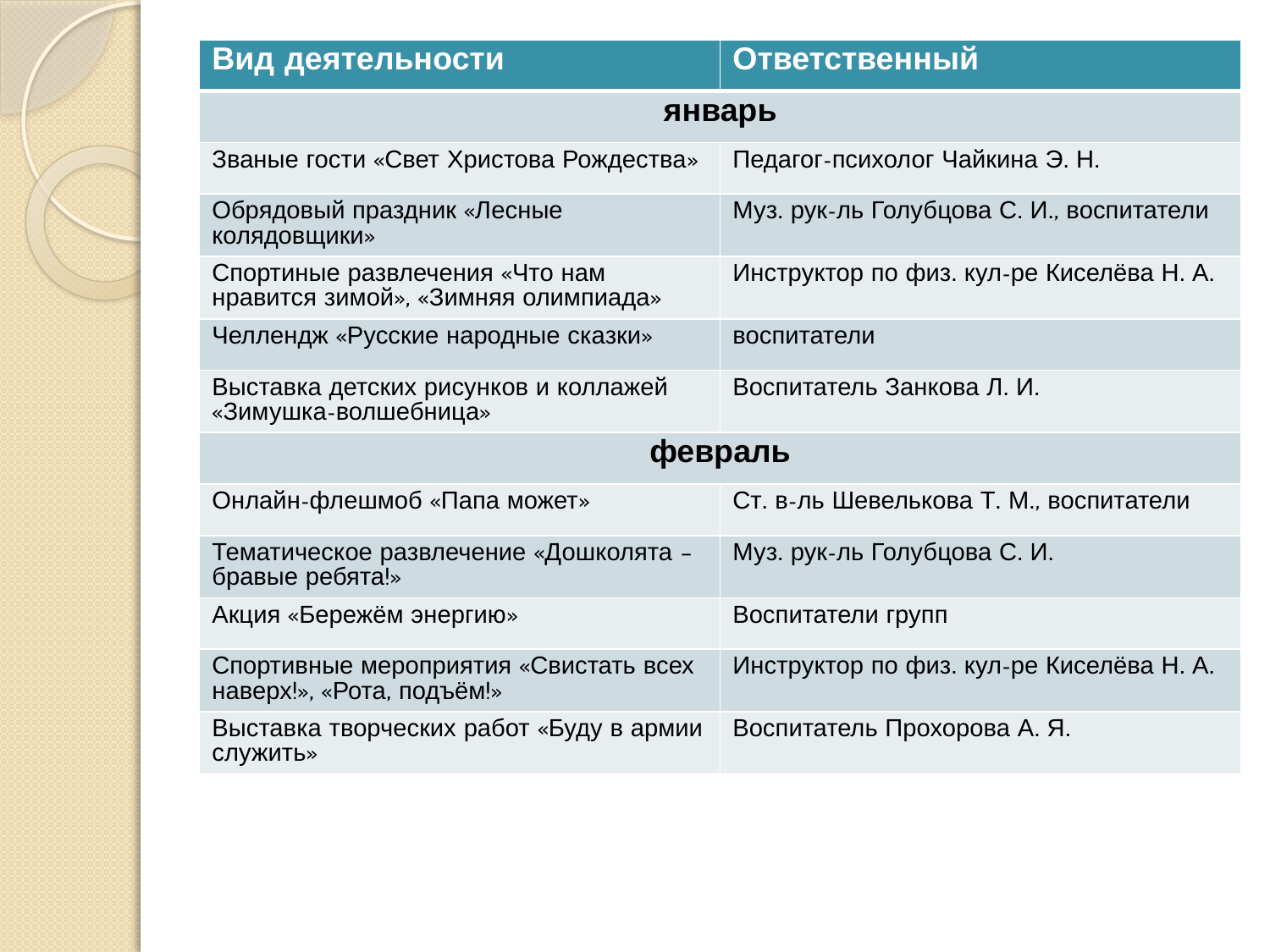

#
| Вид деятельности | Ответственный |
| --- | --- |
| январь |  |
| Званые гости «Свет Христова Рождества» | Педагог-психолог Чайкина Э. Н. |
| Обрядовый праздник «Лесные колядовщики» | Муз. рук-ль Голубцова С. И., воспитатели |
| Спортиные развлечения «Что нам нравится зимой», «Зимняя олимпиада» | Инструктор по физ. кул-ре Киселёва Н. А. |
| Челлендж «Русские народные сказки» | воспитатели |
| Выставка детских рисунков и коллажей «Зимушка-волшебница» | Воспитатель Занкова Л. И. |
| февраль |  |
| Онлайн-флешмоб «Папа может» | Ст. в-ль Шевелькова Т. М., воспитатели |
| Тематическое развлечение «Дошколята – бравые ребята!» | Муз. рук-ль Голубцова С. И. |
| Акция «Бережём энергию» | Воспитатели групп |
| Спортивные мероприятия «Свистать всех наверх!», «Рота, подъём!» | Инструктор по физ. кул-ре Киселёва Н. А. |
| Выставка творческих работ «Буду в армии служить» | Воспитатель Прохорова А. Я. |